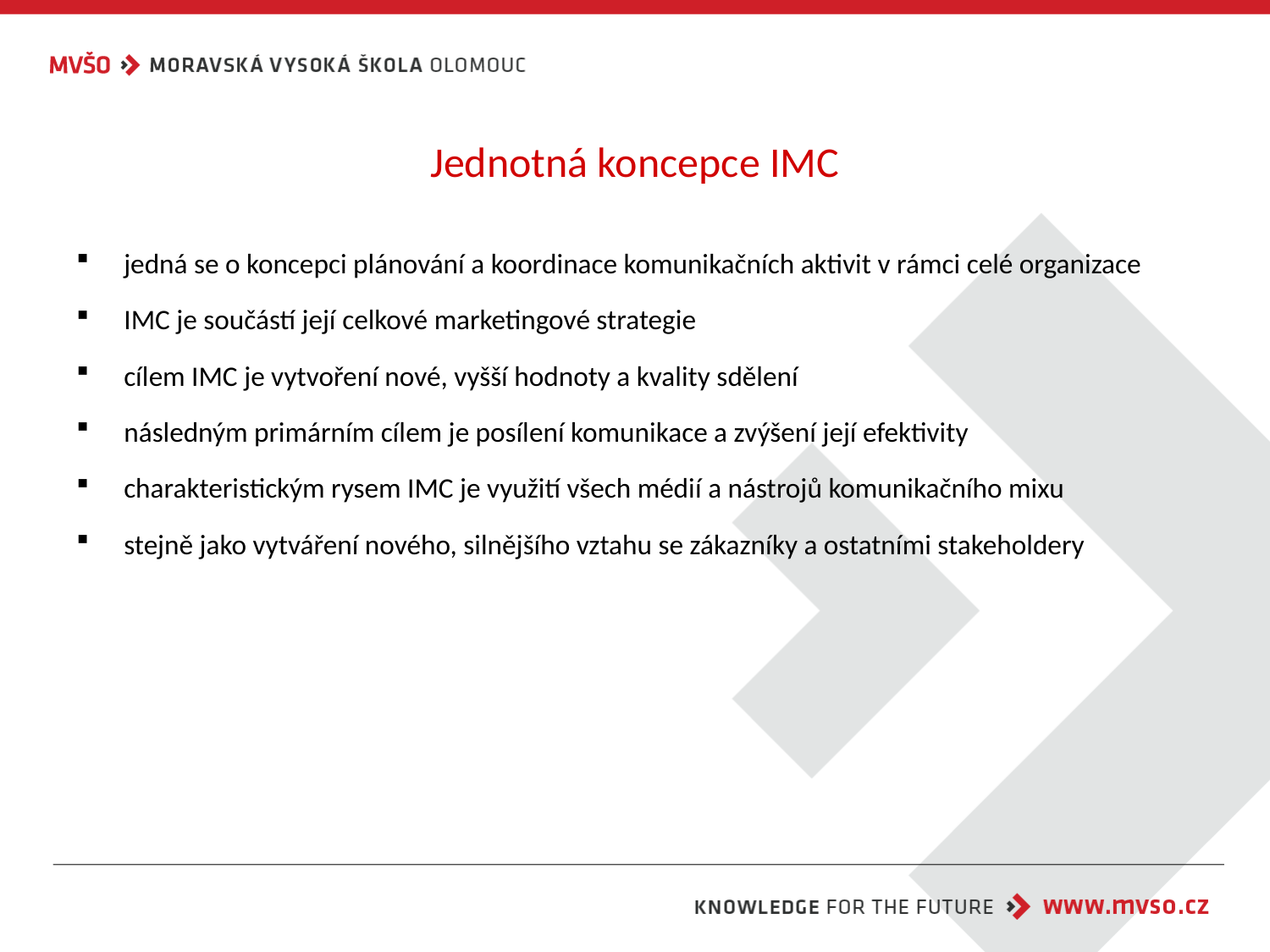

# Jednotná koncepce IMC
jedná se o koncepci plánování a koordinace komunikačních aktivit v rámci celé organizace
IMC je součástí její celkové marketingové strategie
cílem IMC je vytvoření nové, vyšší hodnoty a kvality sdělení
následným primárním cílem je posílení komunikace a zvýšení její efektivity
charakteristickým rysem IMC je využití všech médií a nástrojů komunikačního mixu
stejně jako vytváření nového, silnějšího vztahu se zákazníky a ostatními stakeholdery